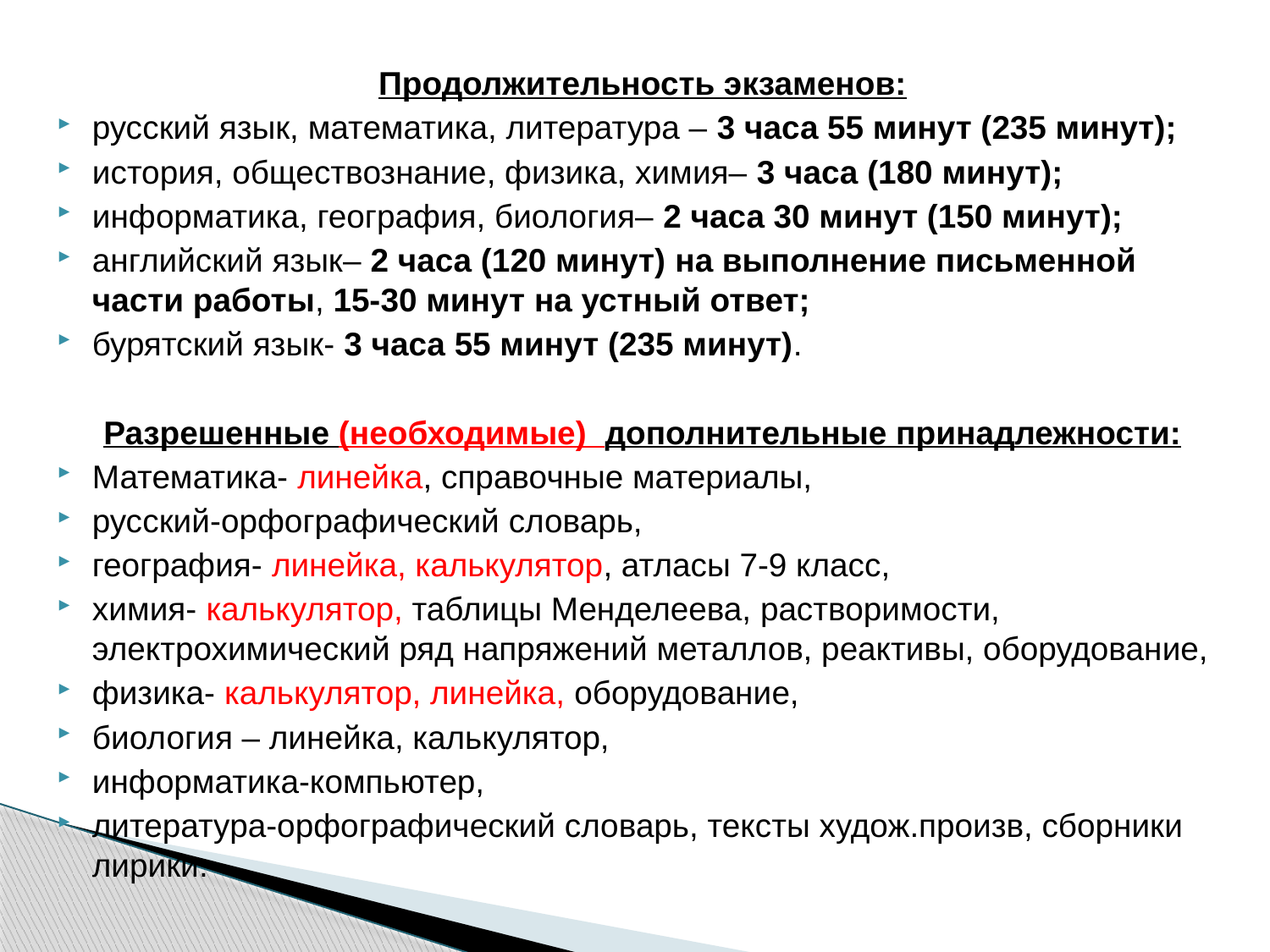

Продолжительность экзаменов:
русский язык, математика, литература – 3 часа 55 минут (235 минут);
история, обществознание, физика, химия– 3 часа (180 минут);
информатика, география, биология– 2 часа 30 минут (150 минут);
английский язык– 2 часа (120 минут) на выполнение письменной части работы, 15-30 минут на устный ответ;
бурятский язык- 3 часа 55 минут (235 минут).

Разрешенные (необходимые)  дополнительные принадлежности:
Математика- линейка, справочные материалы,
русский-орфографический словарь,
география- линейка, калькулятор, атласы 7-9 класс,
химия- калькулятор, таблицы Менделеева, растворимости, электрохимический ряд напряжений металлов, реактивы, оборудование,
физика- калькулятор, линейка, оборудование,
биология – линейка, калькулятор,
информатика-компьютер,
литература-орфографический словарь, тексты худож.произв, сборники лирики.